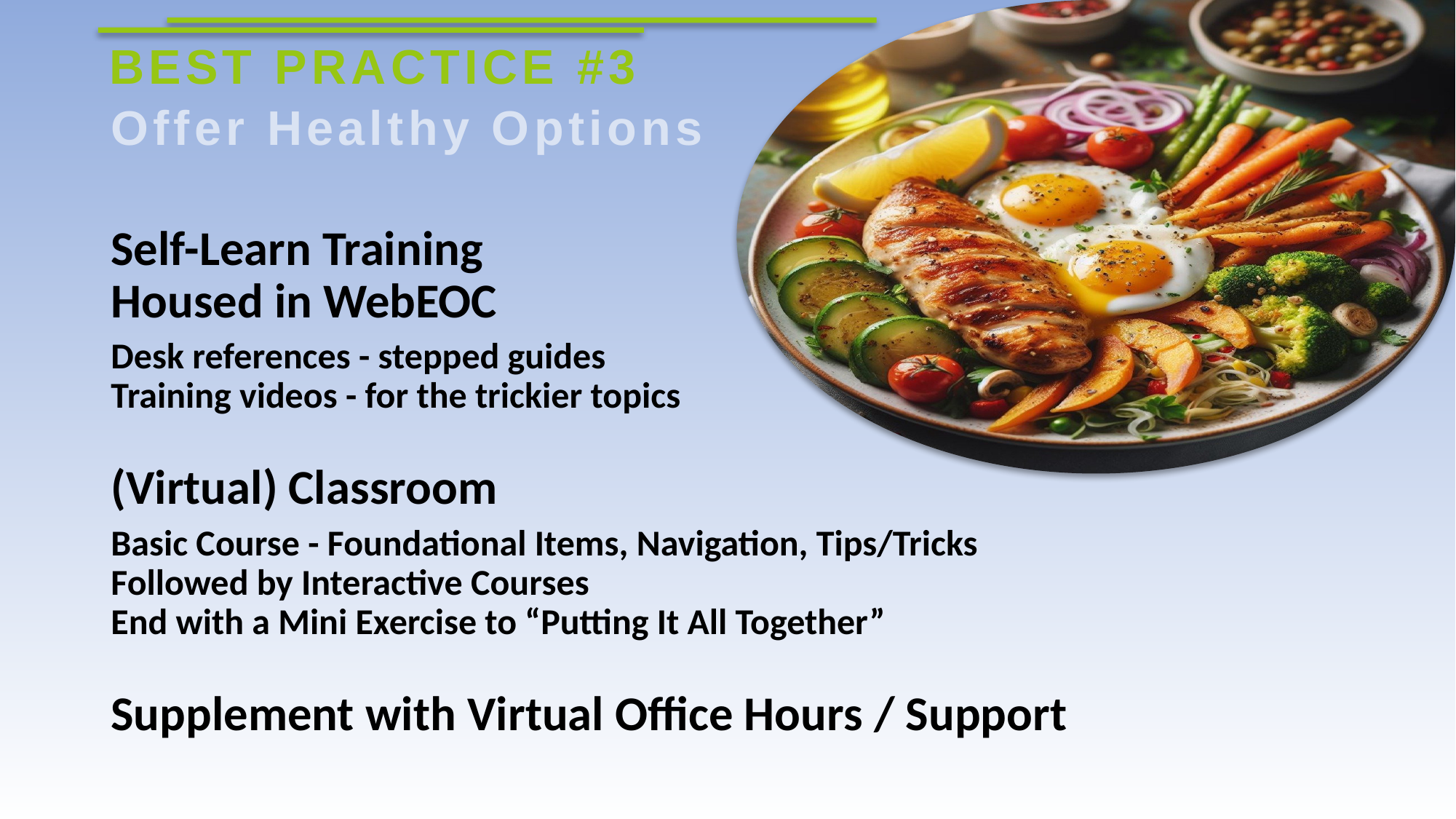

BEST PRACTICE #3
Offer Healthy Options
Self-Learn Training
Housed in WebEOC
Desk references - stepped guides
Training videos - for the trickier topics

(Virtual) Classroom
Basic Course - Foundational Items, Navigation, Tips/Tricks
Followed by Interactive Courses
End with a Mini Exercise to “Putting It All Together”

Supplement with Virtual Office Hours / Support